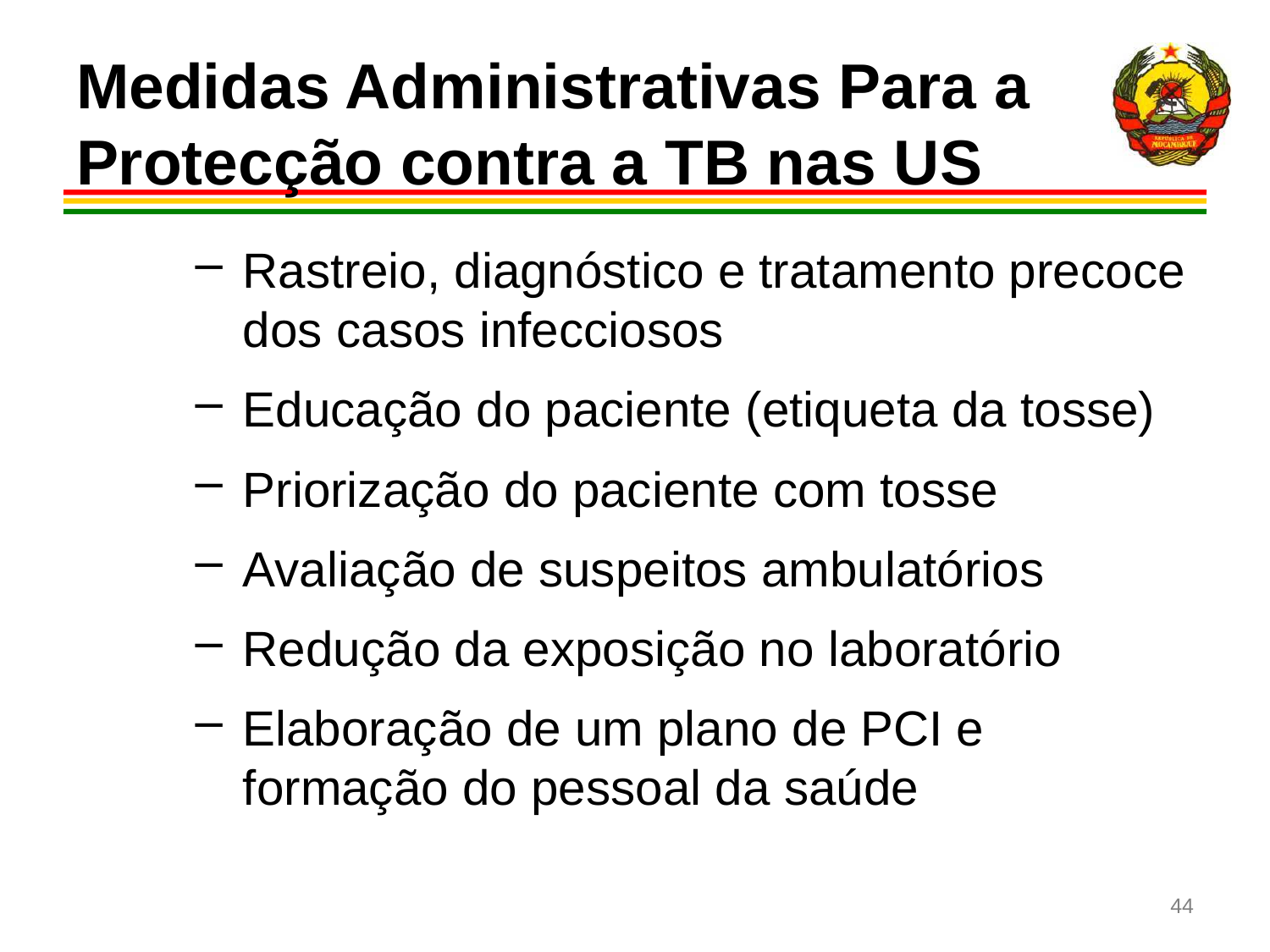

# Medidas Administrativas Para a Protecção contra a TB nas US
Rastreio, diagnóstico e tratamento precoce dos casos infecciosos
Educação do paciente (etiqueta da tosse)
Priorização do paciente com tosse
Avaliação de suspeitos ambulatórios
Redução da exposição no laboratório
Elaboração de um plano de PCI e formação do pessoal da saúde